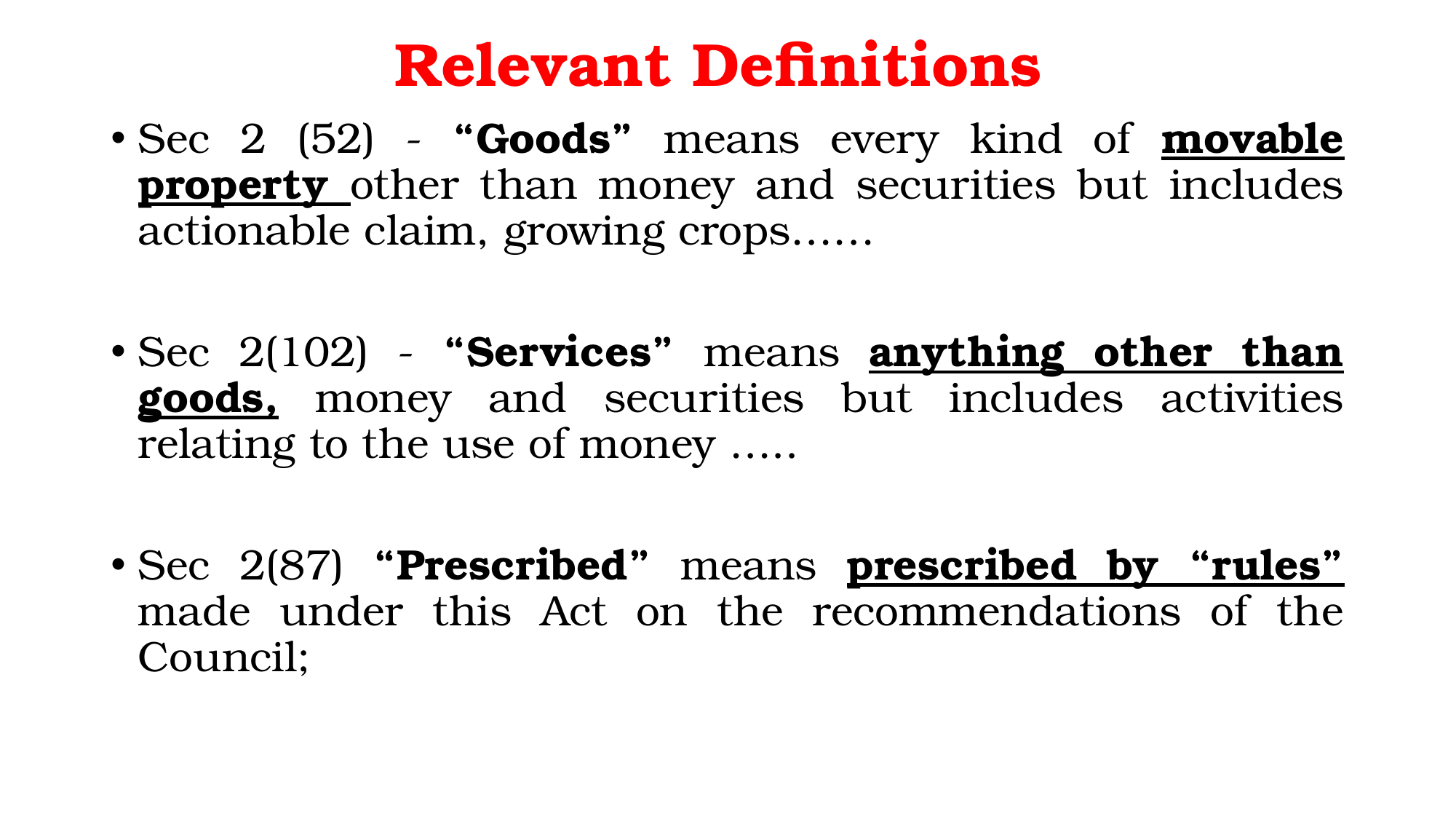

Relevant Definitions
Sec 2 (52) - “Goods” means every kind of movable property other than money and securities but includes actionable claim, growing crops……

Sec 2(102) - “Services” means anything other than goods, money and securities but includes activities relating to the use of money …..

Sec 2(87) “Prescribed” means prescribed by “rules” made under this Act on the recommendations of the Council;